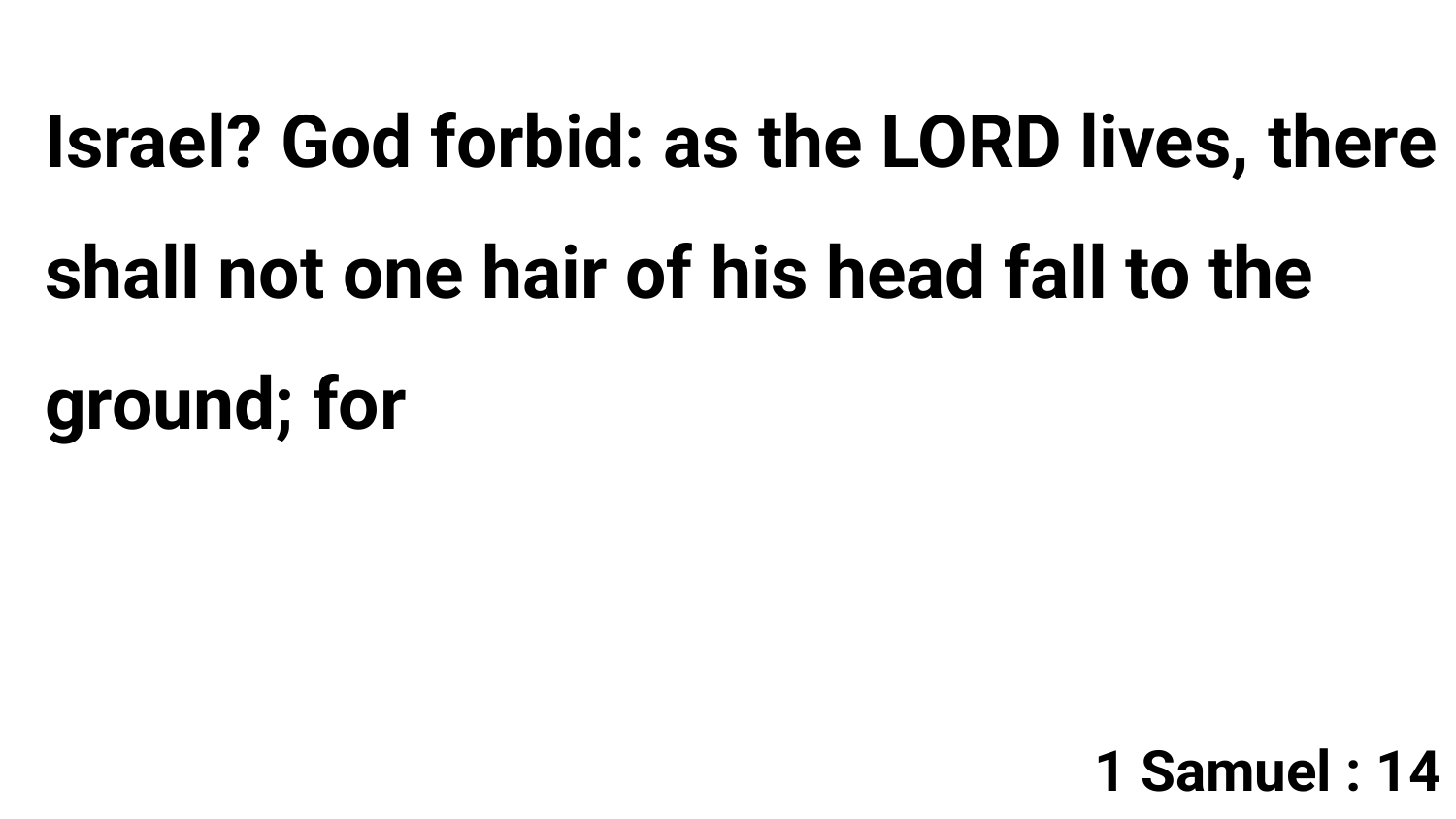

Israel? God forbid: as the LORD lives, there shall not one hair of his head fall to the ground; for
1 Samuel : 14